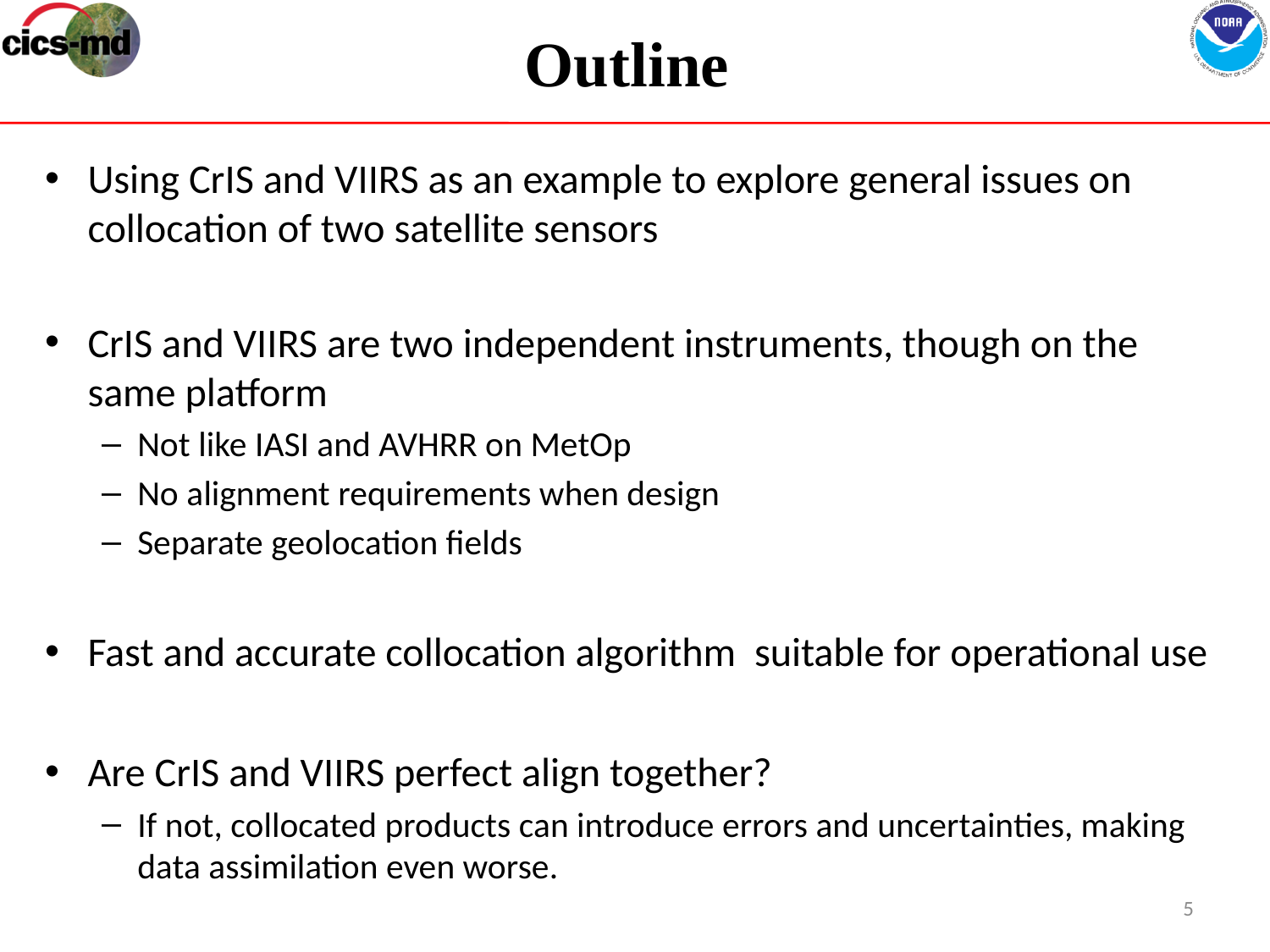

# Outline
Using CrIS and VIIRS as an example to explore general issues on collocation of two satellite sensors

CrIS and VIIRS are two independent instruments, though on the same platform
Not like IASI and AVHRR on MetOp
No alignment requirements when design
Separate geolocation fields

Fast and accurate collocation algorithm  suitable for operational use

Are CrIS and VIIRS perfect align together?
If not, collocated products can introduce errors and uncertainties, making data assimilation even worse.

5